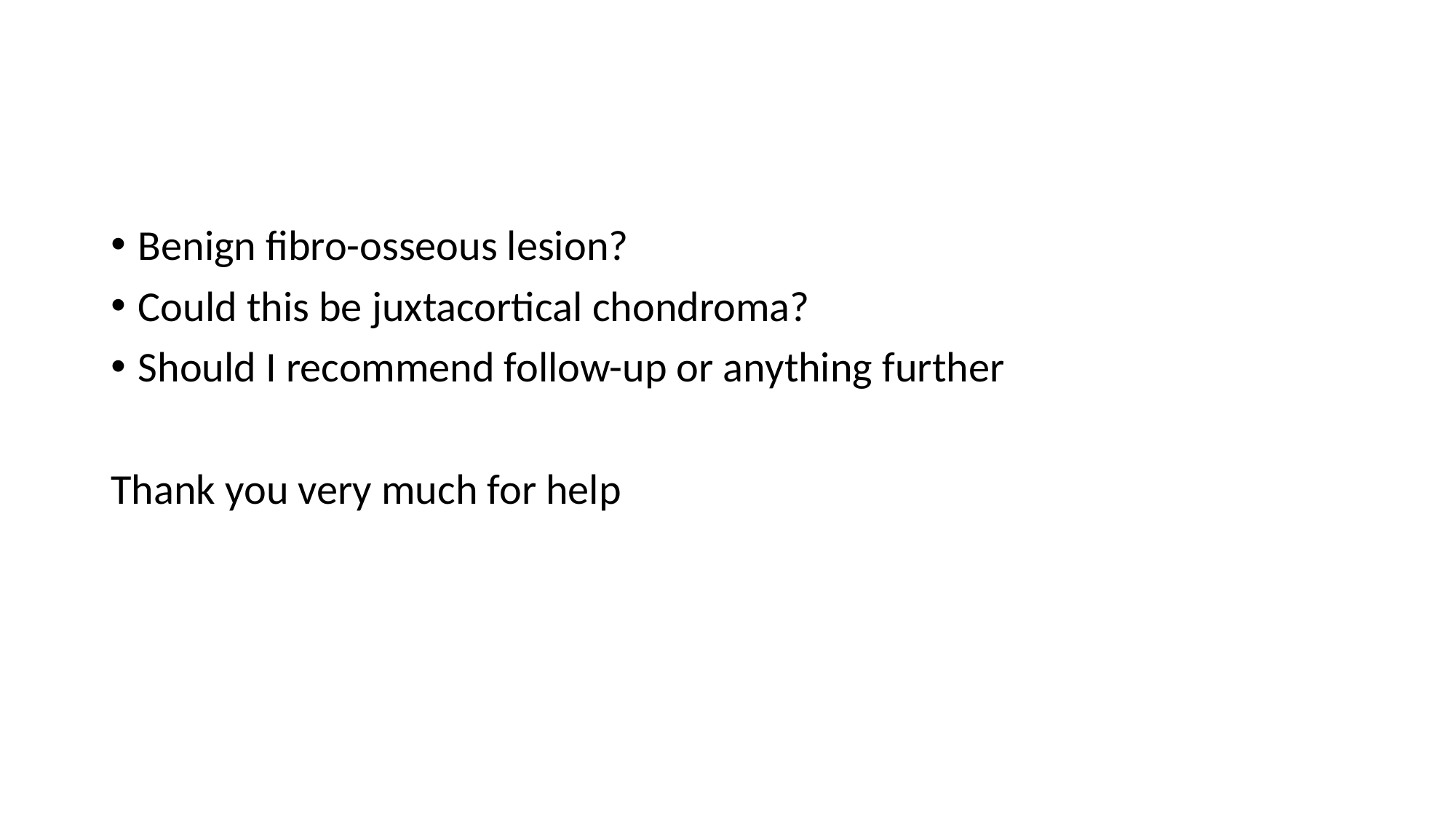

#
Benign fibro-osseous lesion?
Could this be juxtacortical chondroma?
Should I recommend follow-up or anything further

Thank you very much for help